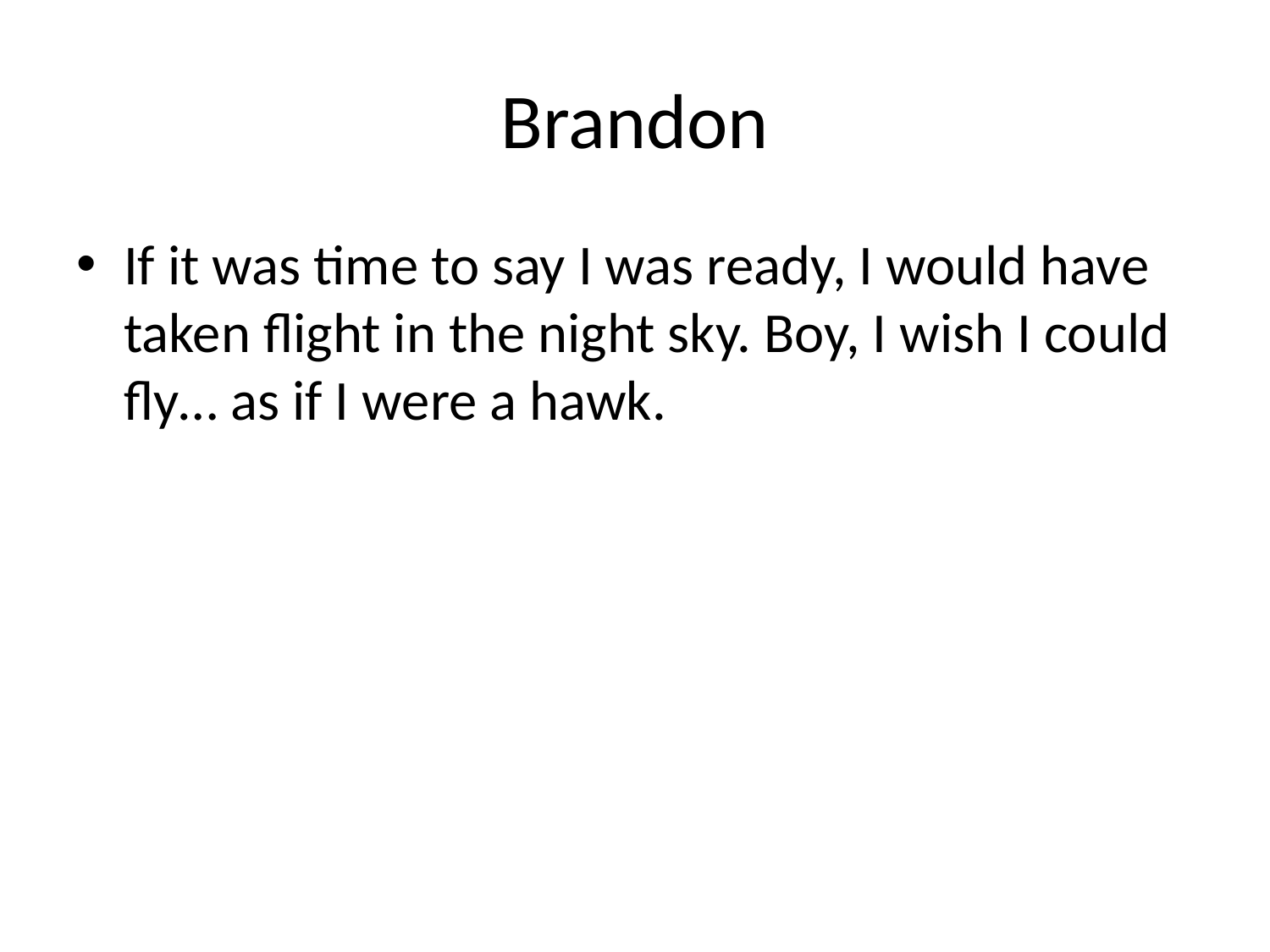

# Brandon
If it was time to say I was ready, I would have taken flight in the night sky. Boy, I wish I could fly… as if I were a hawk.